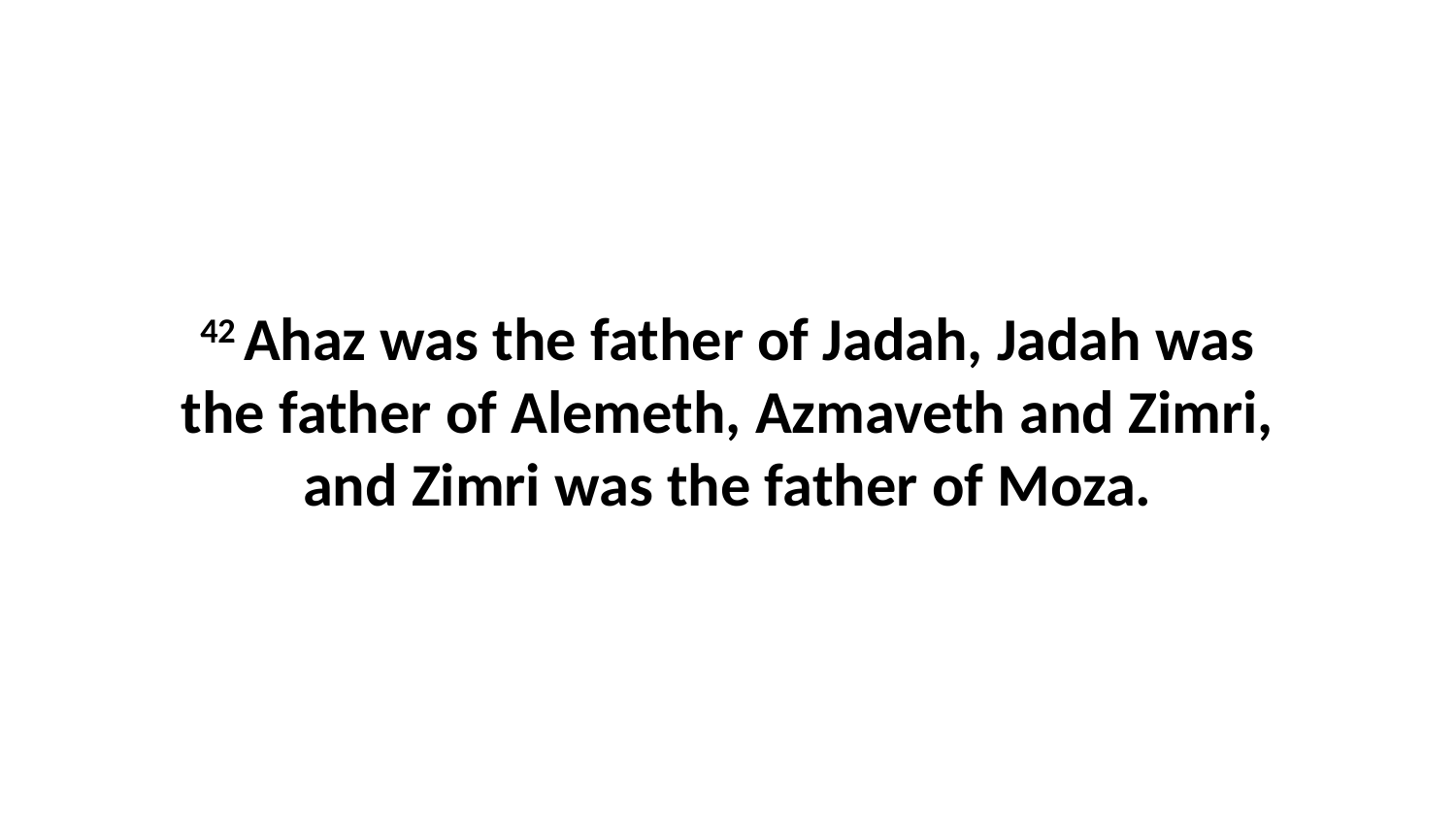

42 Ahaz was the father of Jadah, Jadah was the father of Alemeth, Azmaveth and Zimri, and Zimri was the father of Moza.